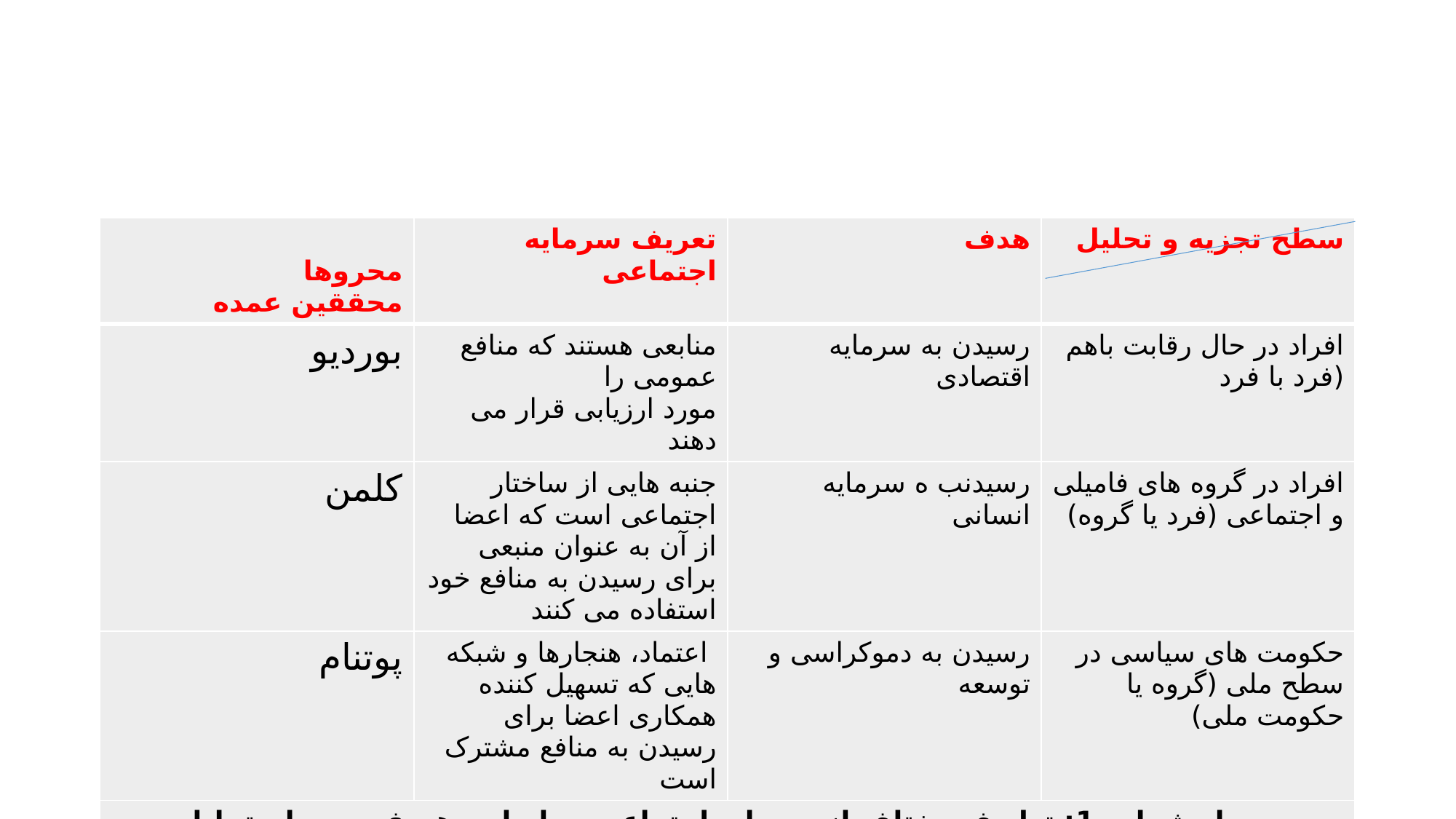

#
| محروها محققین عمده | تعریف سرمایه اجتماعی | هدف | سطح تجزیه و تحلیل |
| --- | --- | --- | --- |
| بوردیو | منابعی هستند که منافع عمومی را مورد ارزیابی قرار می دهند | رسیدن به سرمایه اقتصادی | افراد در حال رقابت باهم (فرد با فرد |
| کلمن | جنبه هایی از ساختار اجتماعی است که اعضا از آن به عنوان منبعی برای رسیدن به منافع خود استفاده می کنند | رسیدنب ه سرمایه انسانی | افراد در گروه های فامیلی و اجتماعی (فرد یا گروه) |
| پوتنام | اعتماد، هنجارها و شبکه هایی که تسهیل کننده همکاری اعضا برای رسیدن به منافع مشترک است | رسیدن به دموکراسی و توسعه | حکومت های سیاسی در سطح ملی (گروه یا حکومت ملی) |
| جدول شماره 1: تعاریف مختلف از سرمایه اجتماعی بر اساس هعدف و سطح تحلیل |  |  |  |